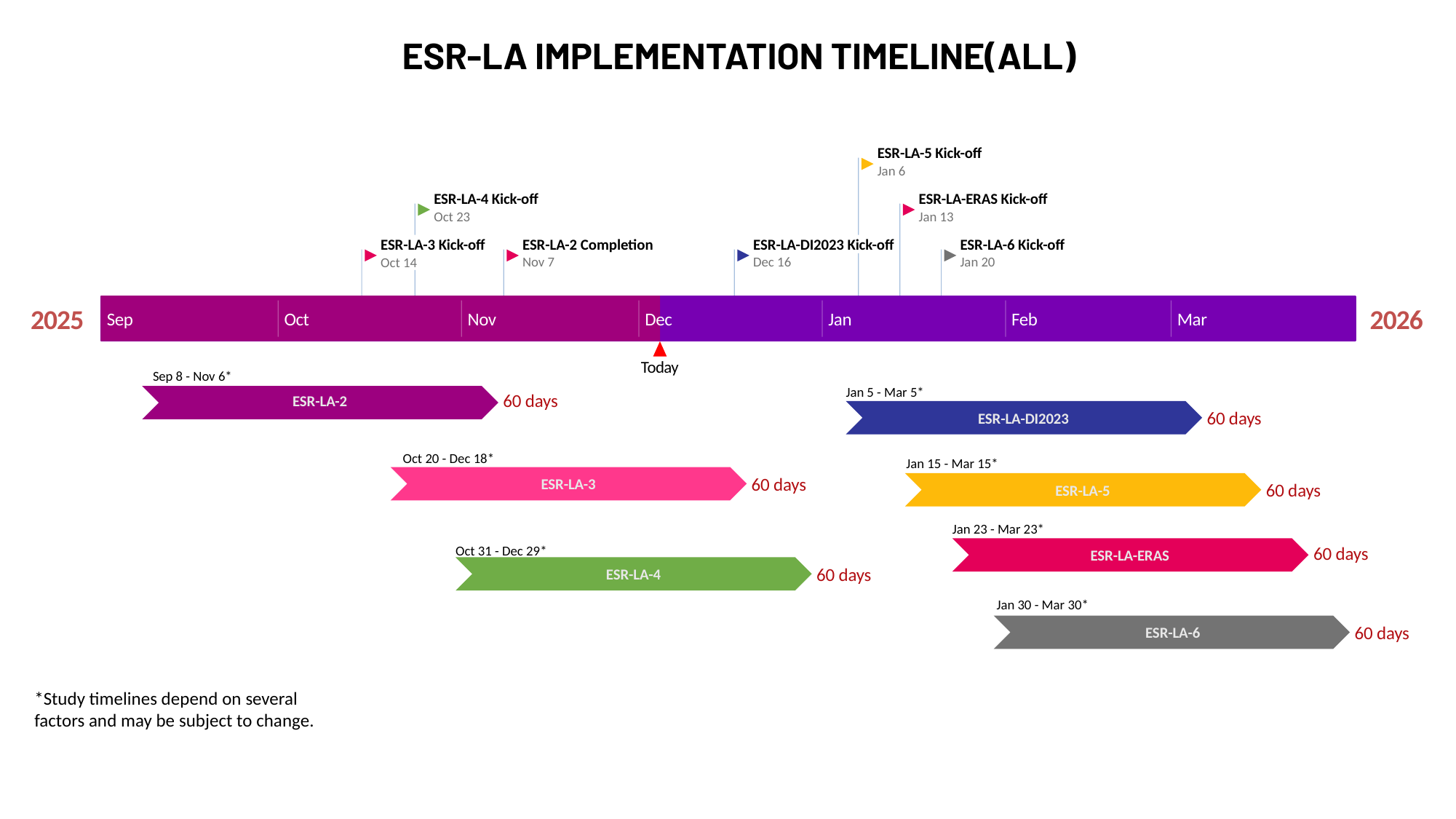

60 days

ESR-LA IMPLEMENTATION TIMELINE(ALL)
ESR-LA-5 Kick-off

Jan 6
ESR-LA-4 Kick-off
ESR-LA-ERAS Kick-off

Oct 23
Jan 13
ESR-LA-3 Kick-off
ESR-LA-2 Completion
ESR-LA-DI2023 Kick-off
ESR-LA-6 Kick-off

Oct 14
Nov 7
Dec 16
Jan 20

2025
2026
Sep
Oct
Nov
Dec
Jan
Feb
Mar

Today
Sep 8 - Nov 6*
Jan 5 - Mar 5*

60 days
ESR-LA-2

60 days
ESR-LA-DI2023

Oct 20 - Dec 18*
Jan 15 - Mar 15*

60 days

ESR-LA-3

60 days
ESR-LA-5

Jan 23 - Mar 23*

60 days
Oct 31 - Dec 29*
ESR-LA-ERAS

60 days
ESR-LA-4

Jan 30 - Mar 30*

60 days
ESR-LA-6

*Study timelines depend on several factors and may be subject to change.